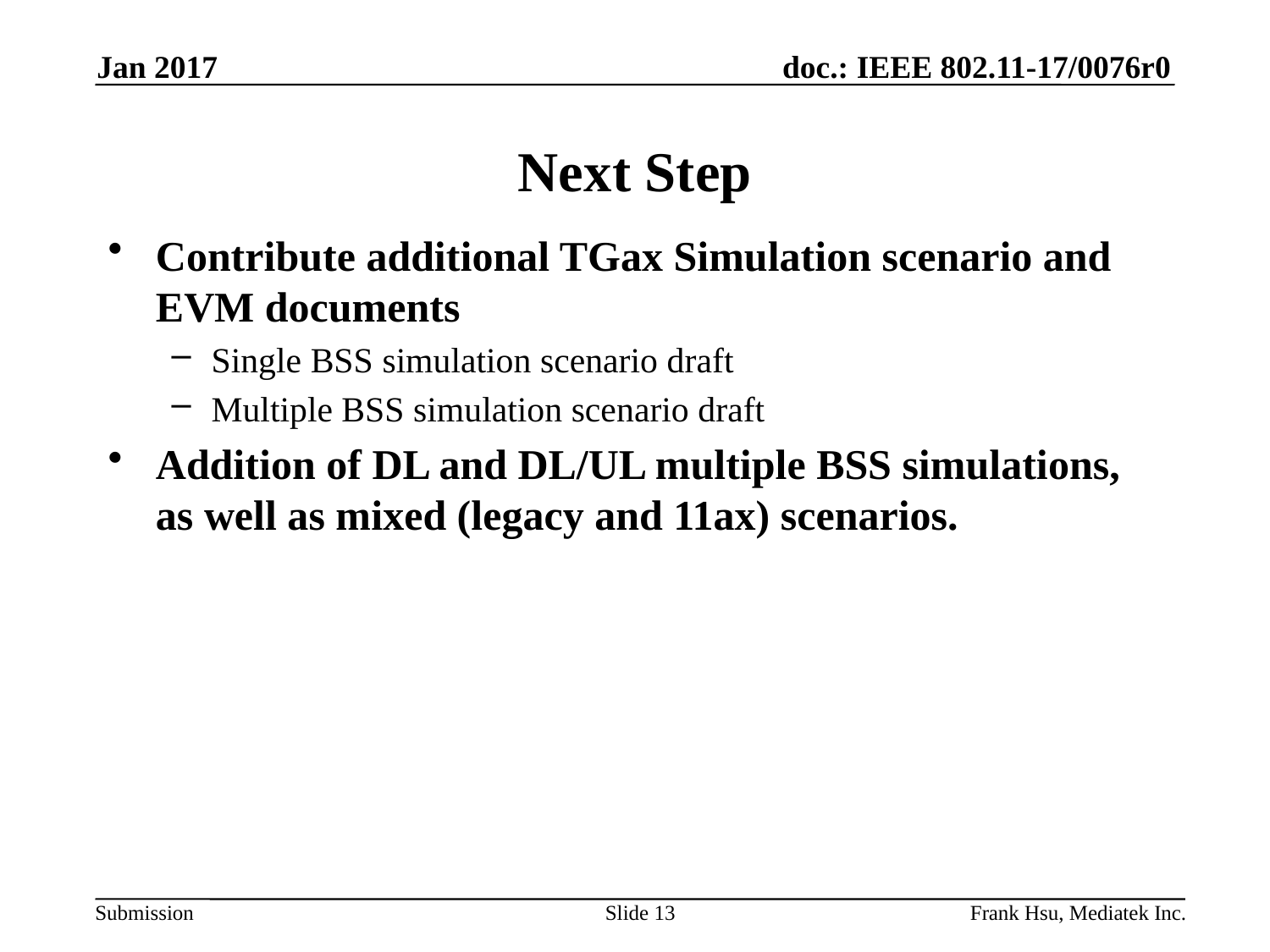

Jan 2017
# Next Step
Contribute additional TGax Simulation scenario and EVM documents
Single BSS simulation scenario draft
Multiple BSS simulation scenario draft
Addition of DL and DL/UL multiple BSS simulations, as well as mixed (legacy and 11ax) scenarios.

Slide 13
Frank Hsu, Mediatek Inc.